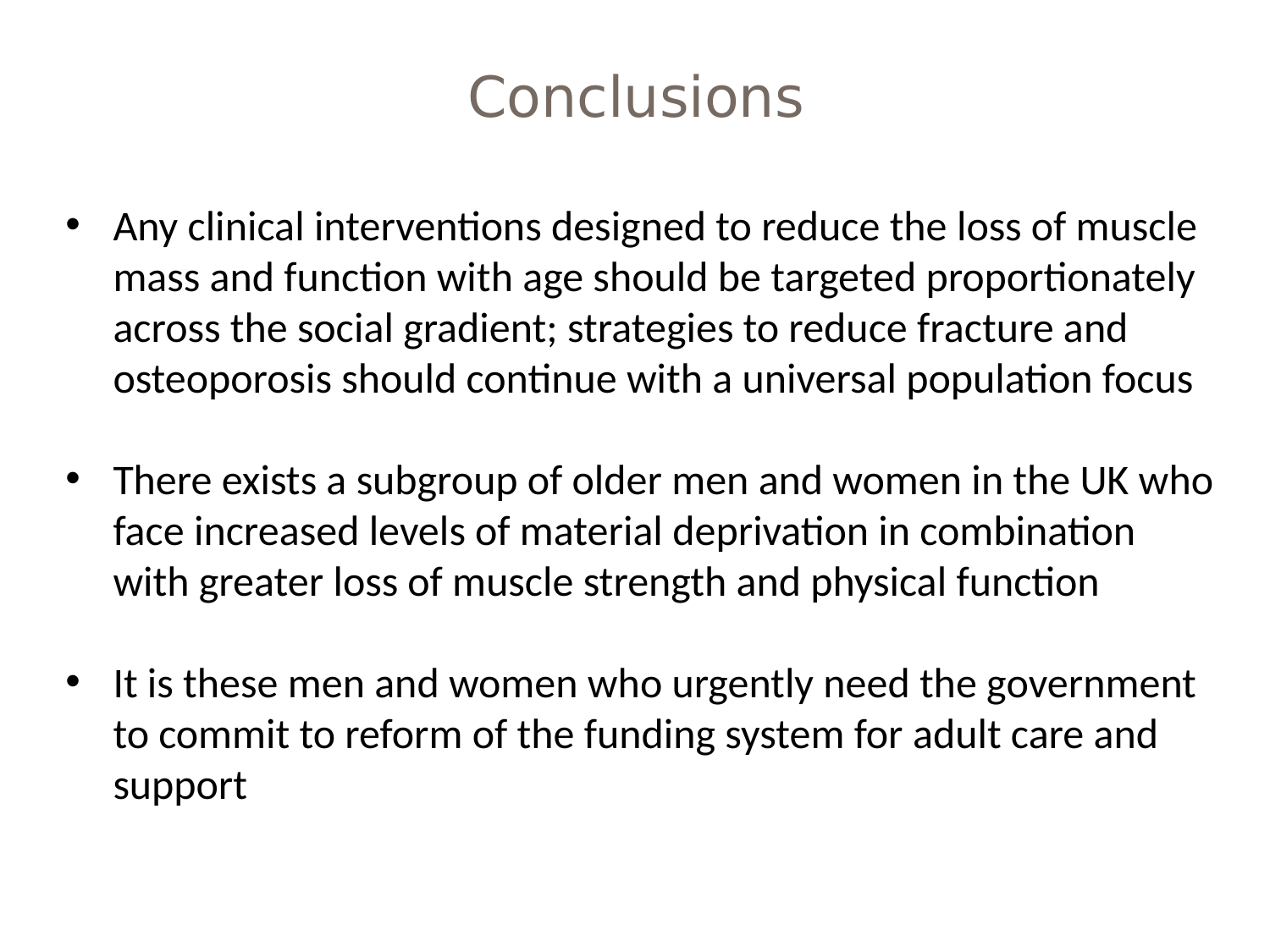

Conclusions
Any clinical interventions designed to reduce the loss of muscle mass and function with age should be targeted proportionately across the social gradient; strategies to reduce fracture and osteoporosis should continue with a universal population focus

There exists a subgroup of older men and women in the UK who face increased levels of material deprivation in combination with greater loss of muscle strength and physical function

It is these men and women who urgently need the government to commit to reform of the funding system for adult care and support